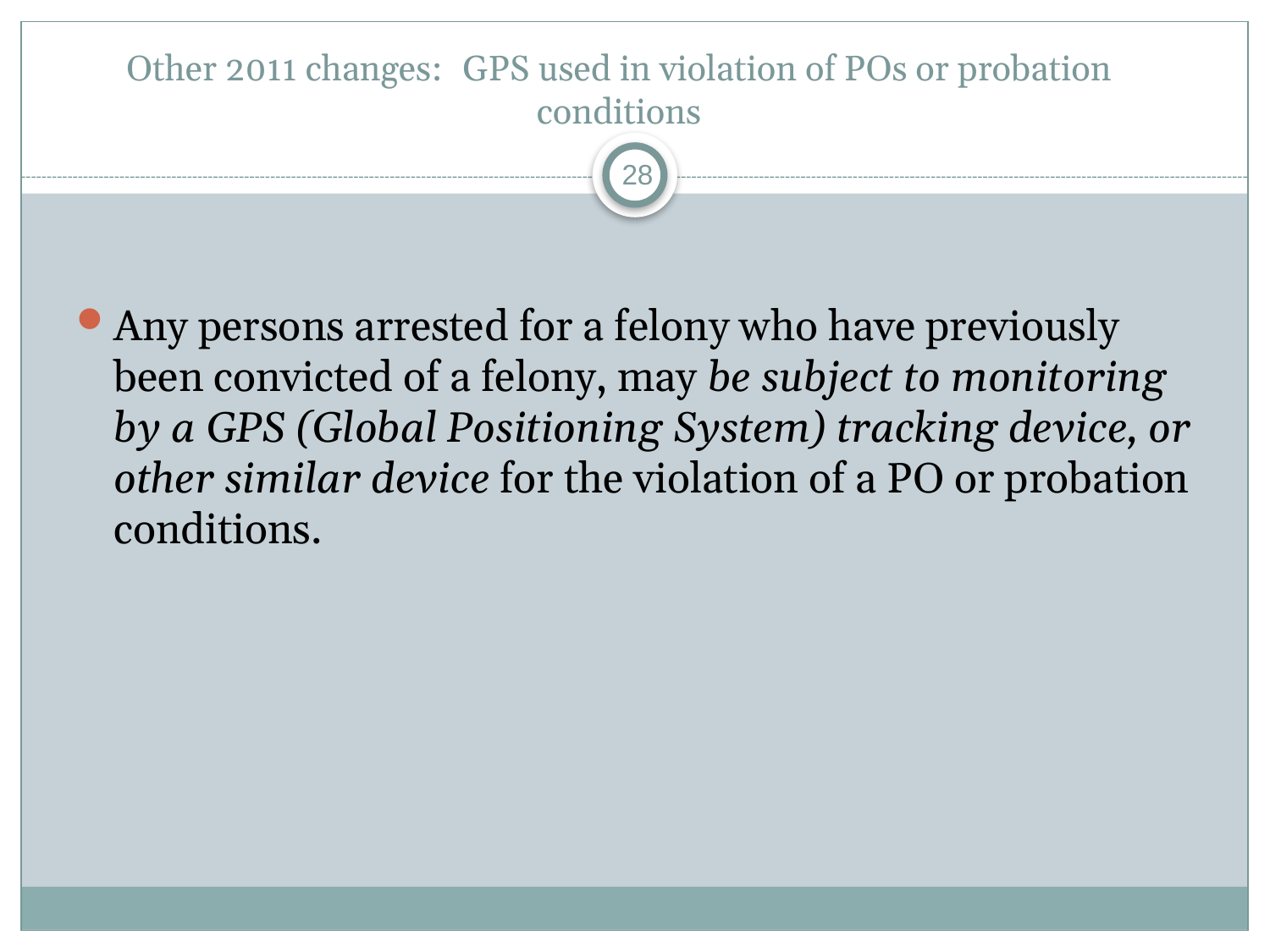

# Other 2011 changes:  GPS used in violation of POs or probation conditions
28

Any persons arrested for a felony who have previously been convicted of a felony, may be subject to monitoring by a GPS (Global Positioning System) tracking device, or other similar device for the violation of a PO or probation conditions.